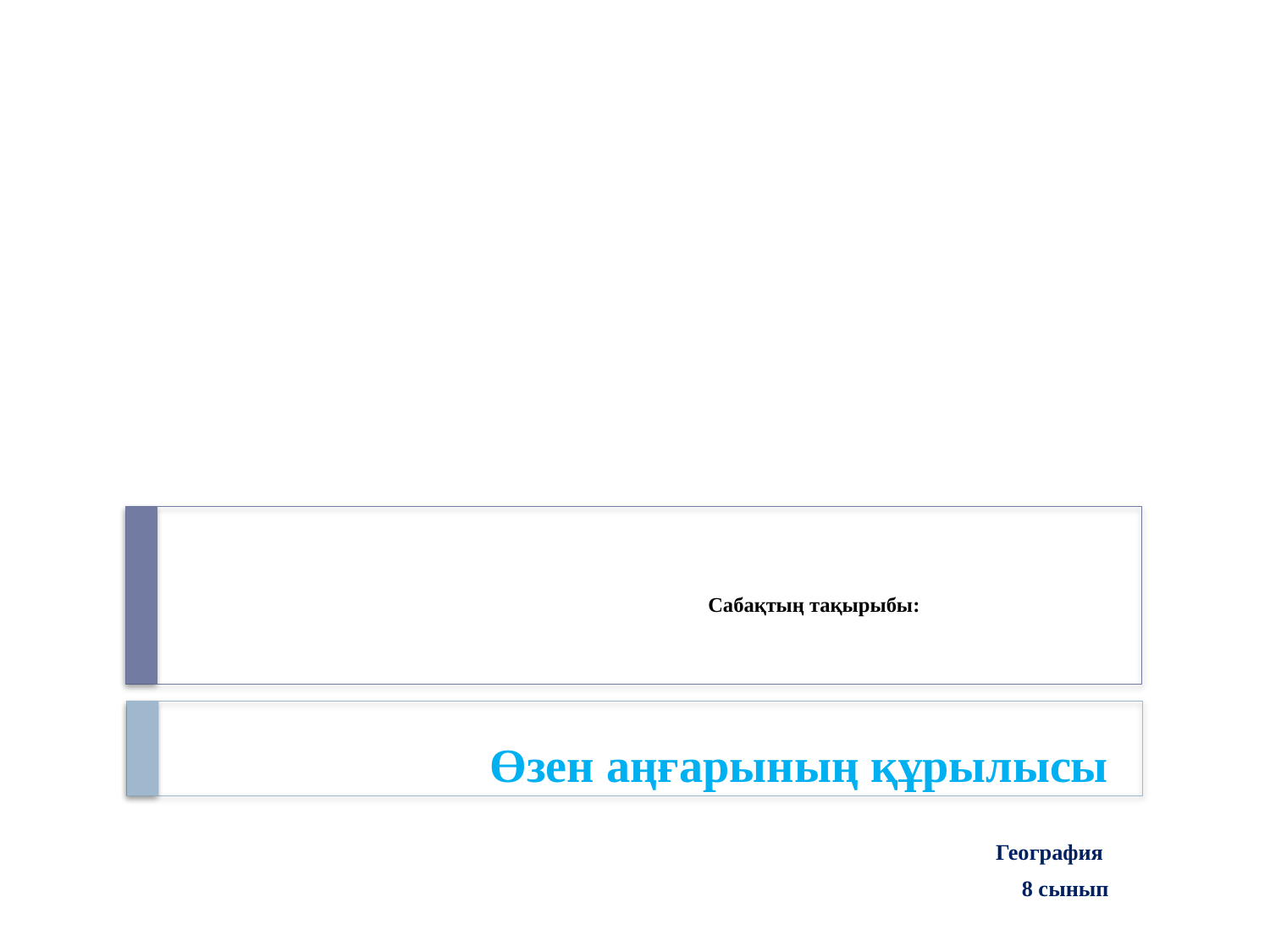

Өзен аңғарының құрылысы

География
8 сынып

# Сабақтың тақырыбы: